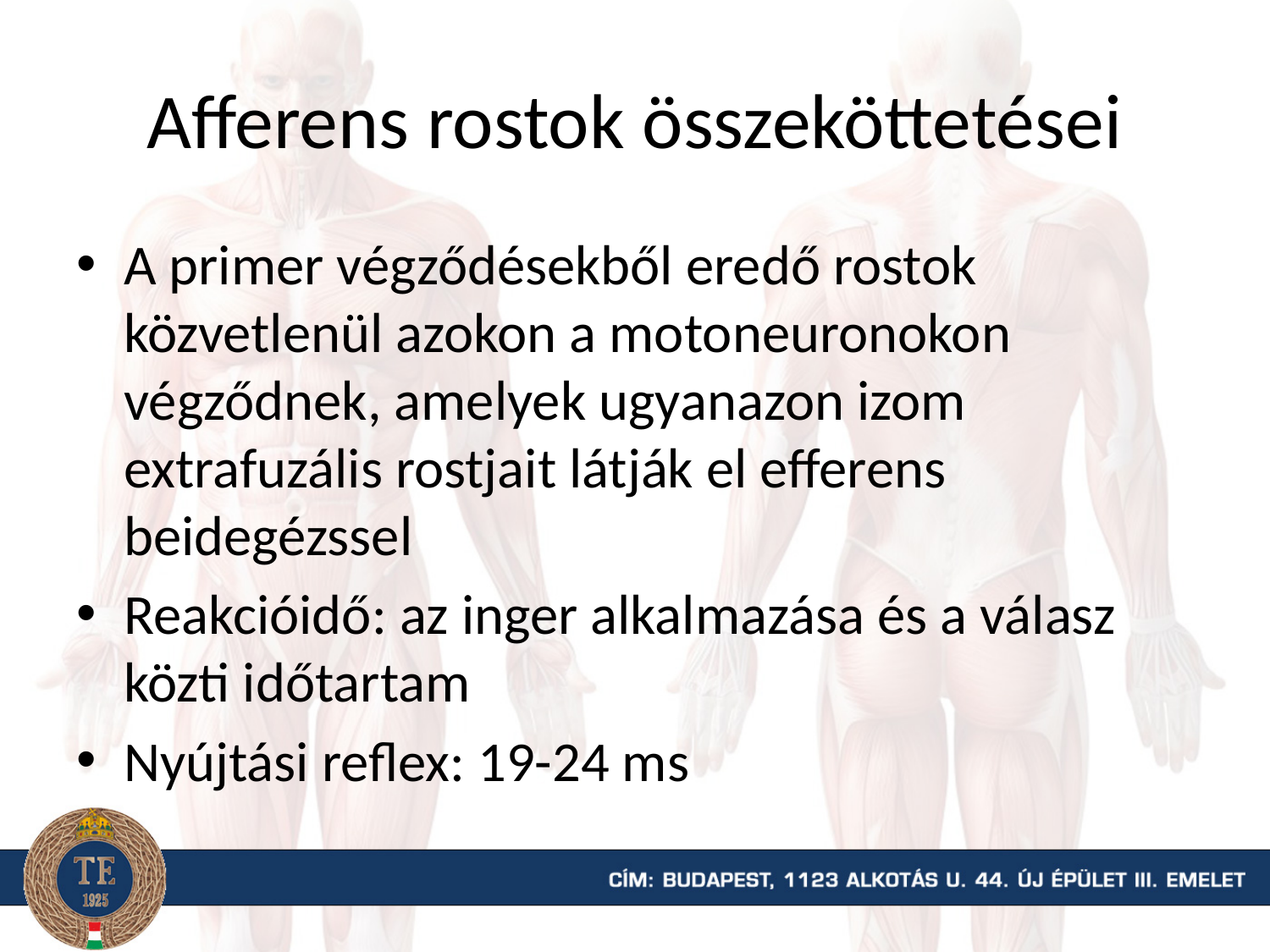

# Afferens rostok összeköttetései
A primer végződésekből eredő rostok közvetlenül azokon a motoneuronokon végződnek, amelyek ugyanazon izom extrafuzális rostjait látják el efferens beidegézssel
Reakcióidő: az inger alkalmazása és a válasz közti időtartam
Nyújtási reflex: 19-24 ms